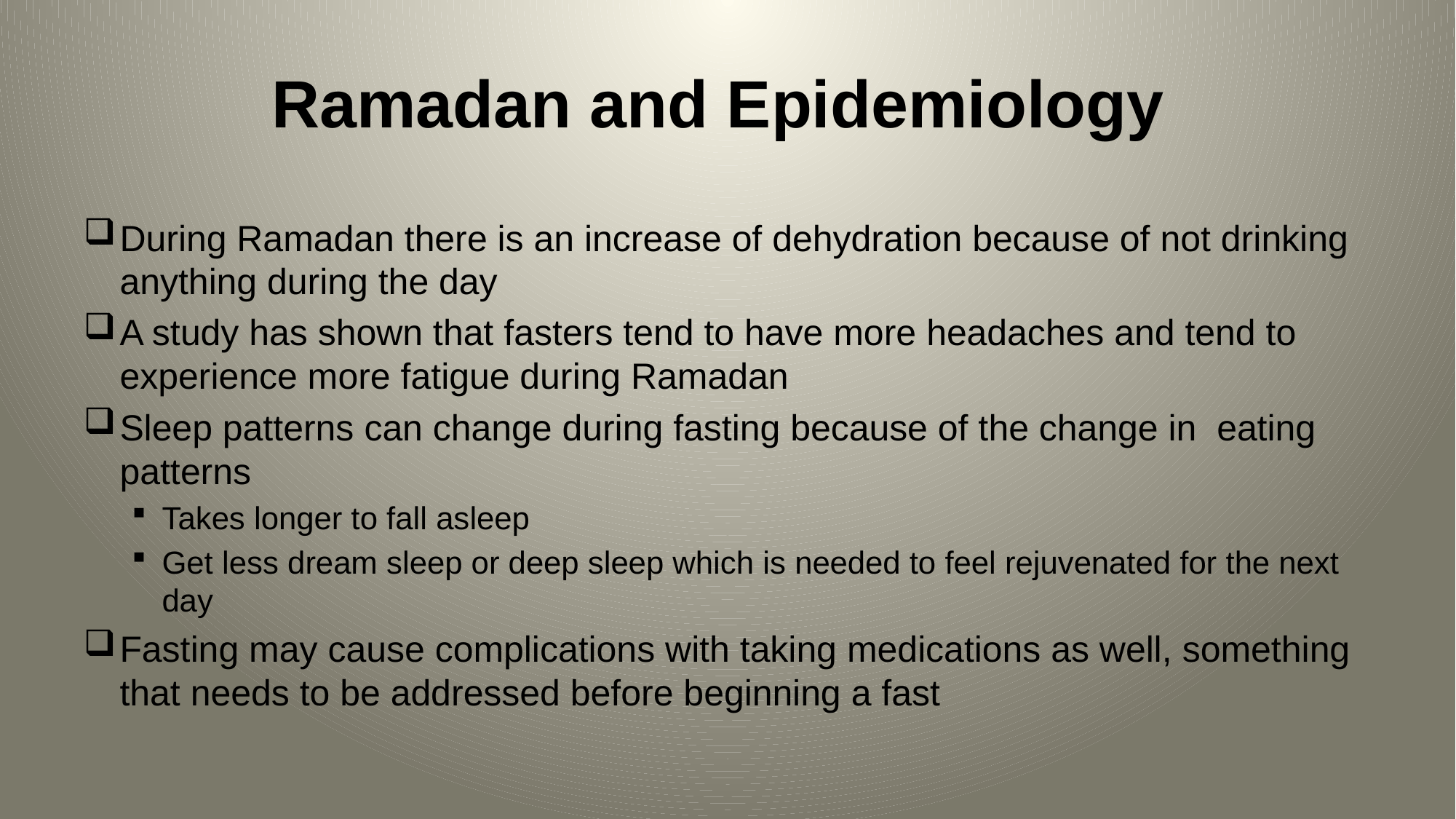

# Ramadan and Epidemiology

During Ramadan there is an increase of dehydration because of not drinking anything during the day
A study has shown that fasters tend to have more headaches and tend to experience more fatigue during Ramadan
Sleep patterns can change during fasting because of the change in  eating patterns
Takes longer to fall asleep
Get less dream sleep or deep sleep which is needed to feel rejuvenated for the next day
Fasting may cause complications with taking medications as well, something that needs to be addressed before beginning a fast